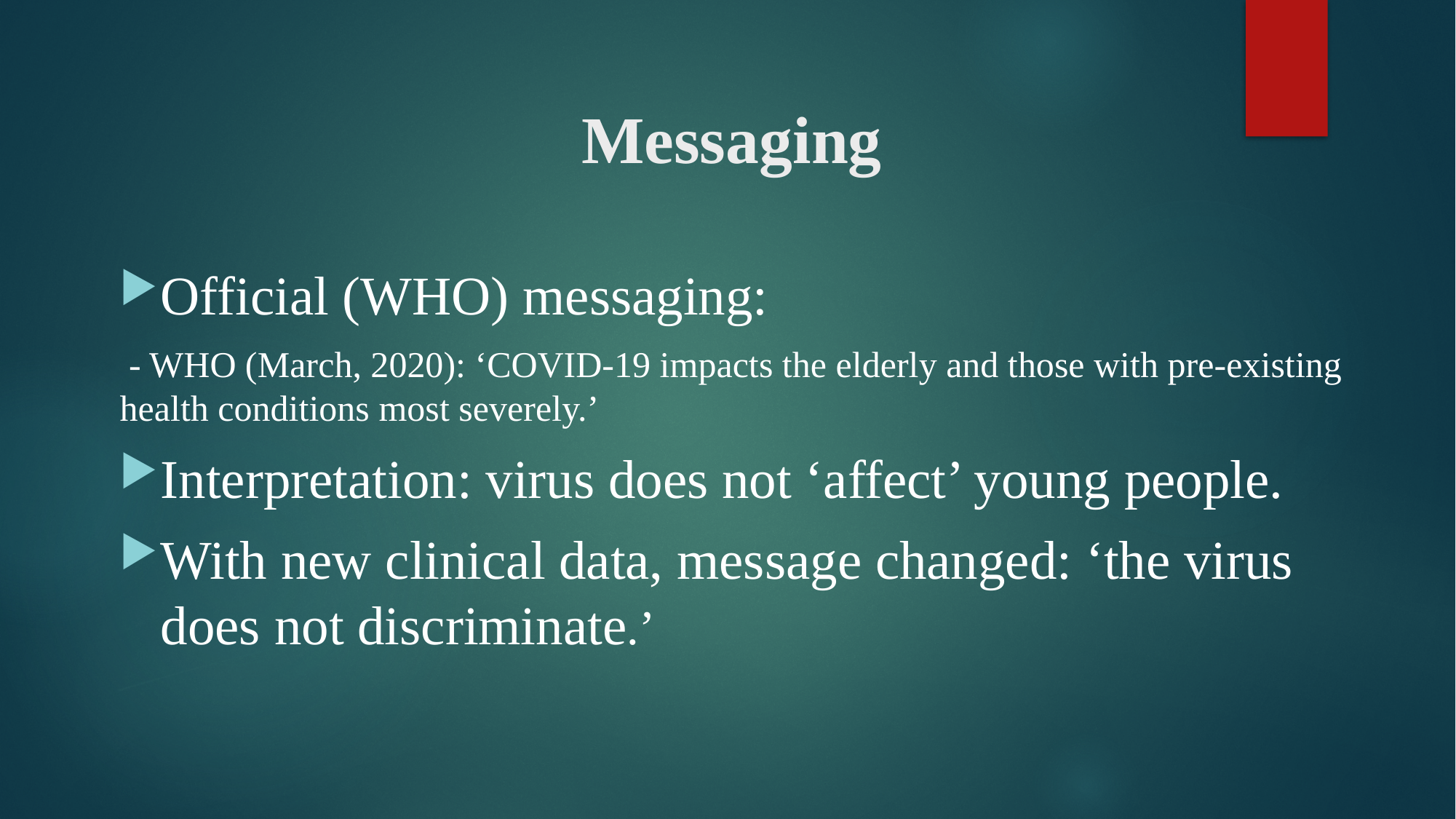

# Messaging
Official (WHO) messaging:
 - WHO (March, 2020): ‘COVID-19 impacts the elderly and those with pre-existing health conditions most severely.’
Interpretation: virus does not ‘affect’ young people.
With new clinical data, message changed: ‘the virus does not discriminate.’